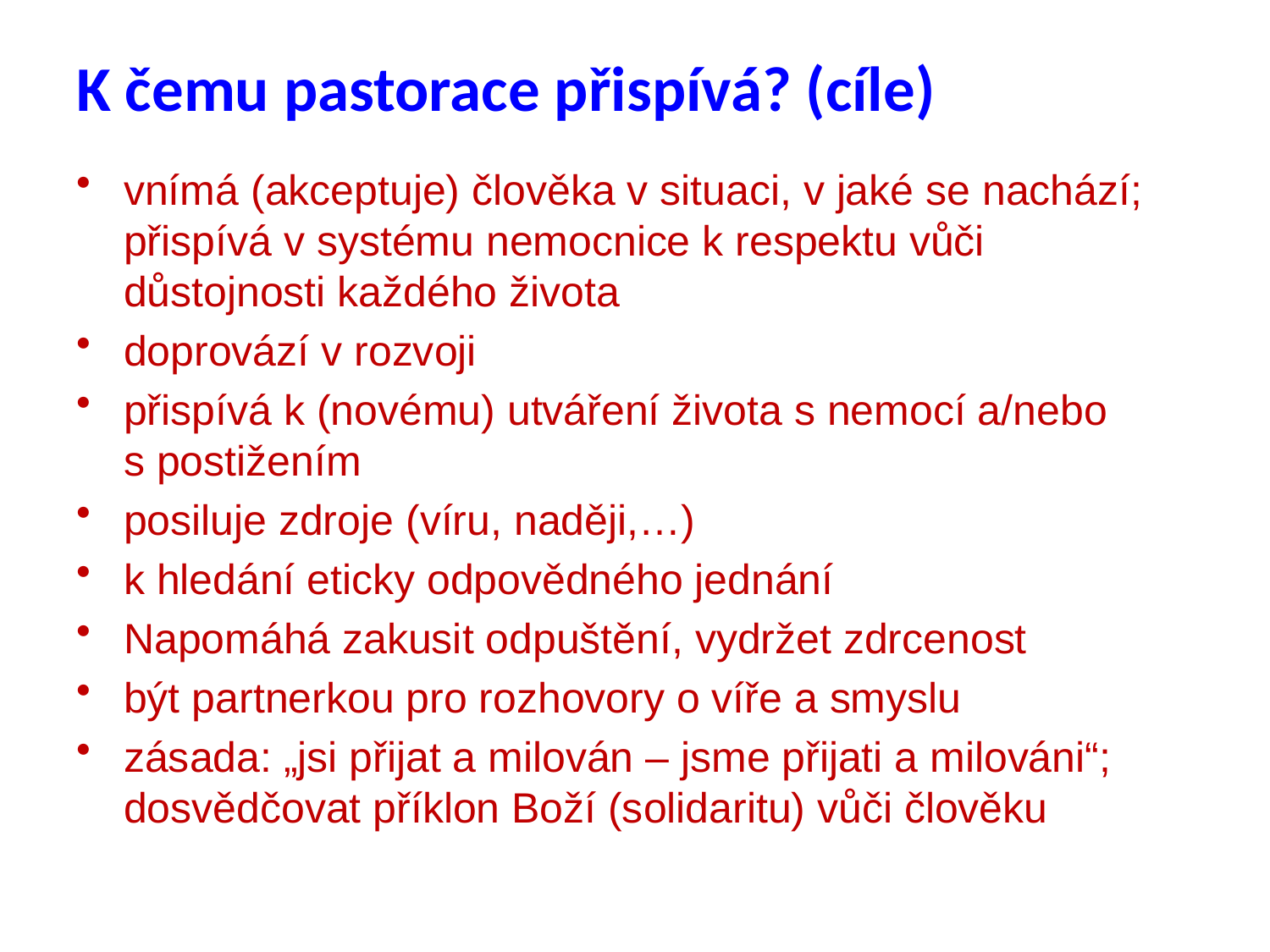

# K čemu pastorace přispívá? (cíle)
vnímá (akceptuje) člověka v situaci, v jaké se nachází; přispívá v systému nemocnice k respektu vůči důstojnosti každého života
doprovází v rozvoji
přispívá k (novému) utváření života s nemocí a/nebo s postižením
posiluje zdroje (víru, naději,…)
k hledání eticky odpovědného jednání
Napomáhá zakusit odpuštění, vydržet zdrcenost
být partnerkou pro rozhovory o víře a smyslu
zásada: „jsi přijat a milován – jsme přijati a milováni“; dosvědčovat příklon Boží (solidaritu) vůči člověku